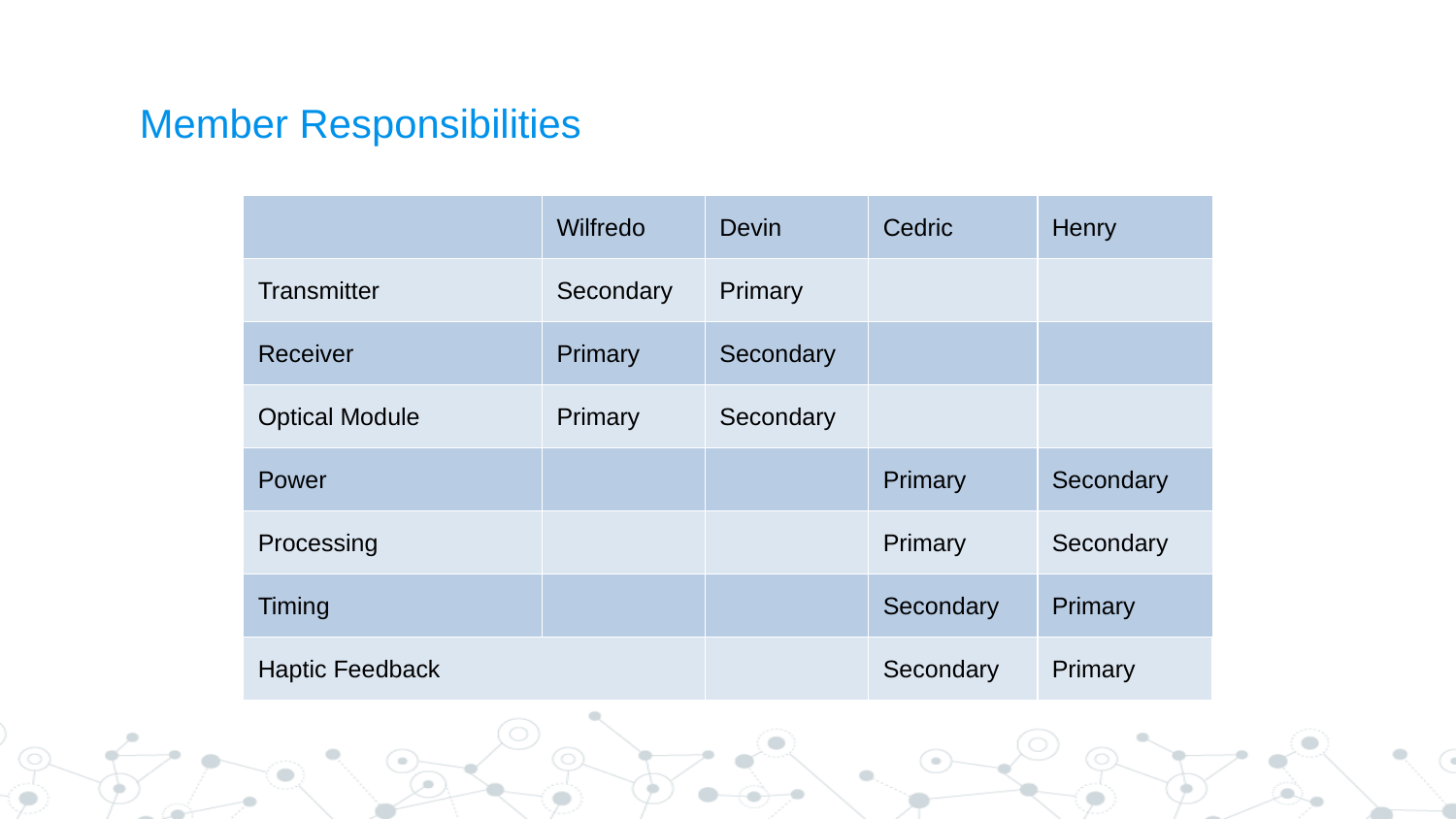

# Member Responsibilities
|  | Wilfredo | Devin | Cedric | Henry |
| --- | --- | --- | --- | --- |
| Transmitter | Secondary | Primary |  |  |
| Receiver | Primary | Secondary |  |  |
| Optical Module | Primary | Secondary |  |  |
| Power |  |  | Primary | Secondary |
| Processing |  |  | Primary | Secondary |
| Timing |  |  | Secondary | Primary |
| Haptic Feedback |  |  | Secondary | Primary |